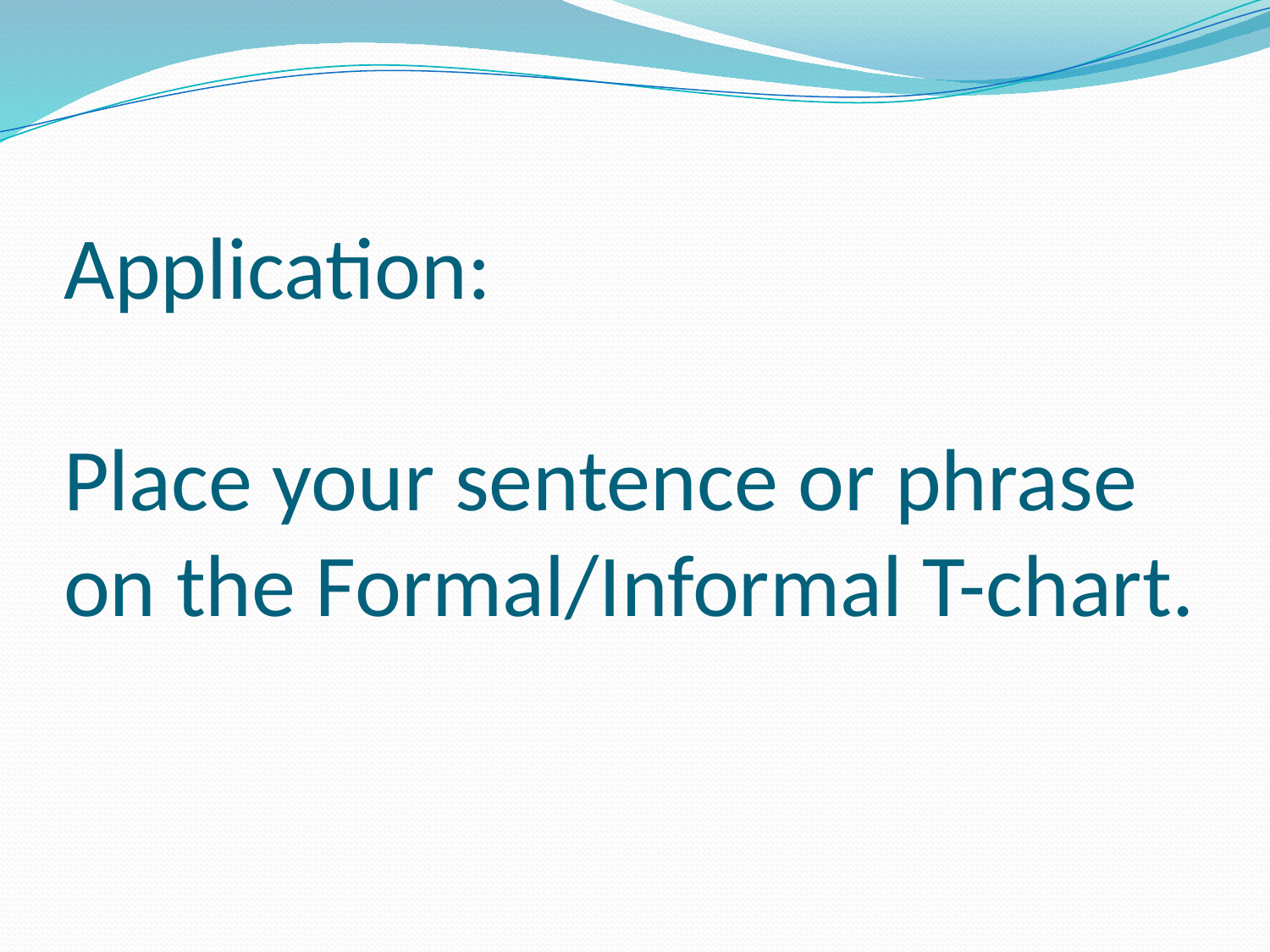

# Application: Place your sentence or phrase on the Formal/Informal T-chart.